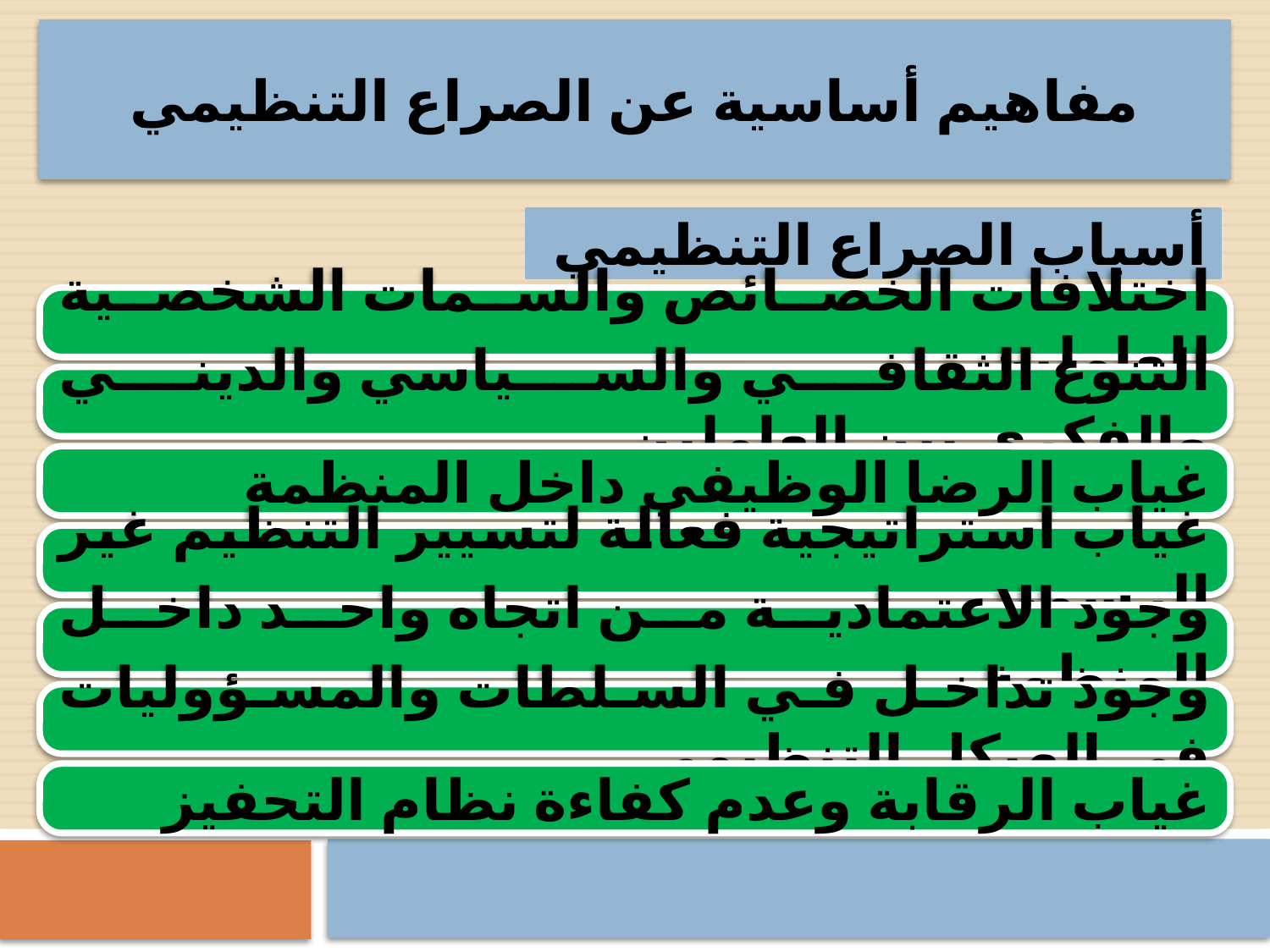

مفاهيم أساسية عن الصراع التنظيمي
أسباب الصراع التنظيمي
اختلافات الخصائص والسمات الشخصية للعاملين
التنوع الثقافي والسياسي والديني والفكري بين العاملين
غياب الرضا الوظيفي داخل المنظمة
غياب استراتيجية فعالة لتسيير التنظيم غير الرسمي
وجود الاعتمادية من اتجاه واحد داخل المنظمة
وجود تداخل في السلطات والمسؤوليات في الهيكل التنظيمي
غياب الرقابة وعدم كفاءة نظام التحفيز